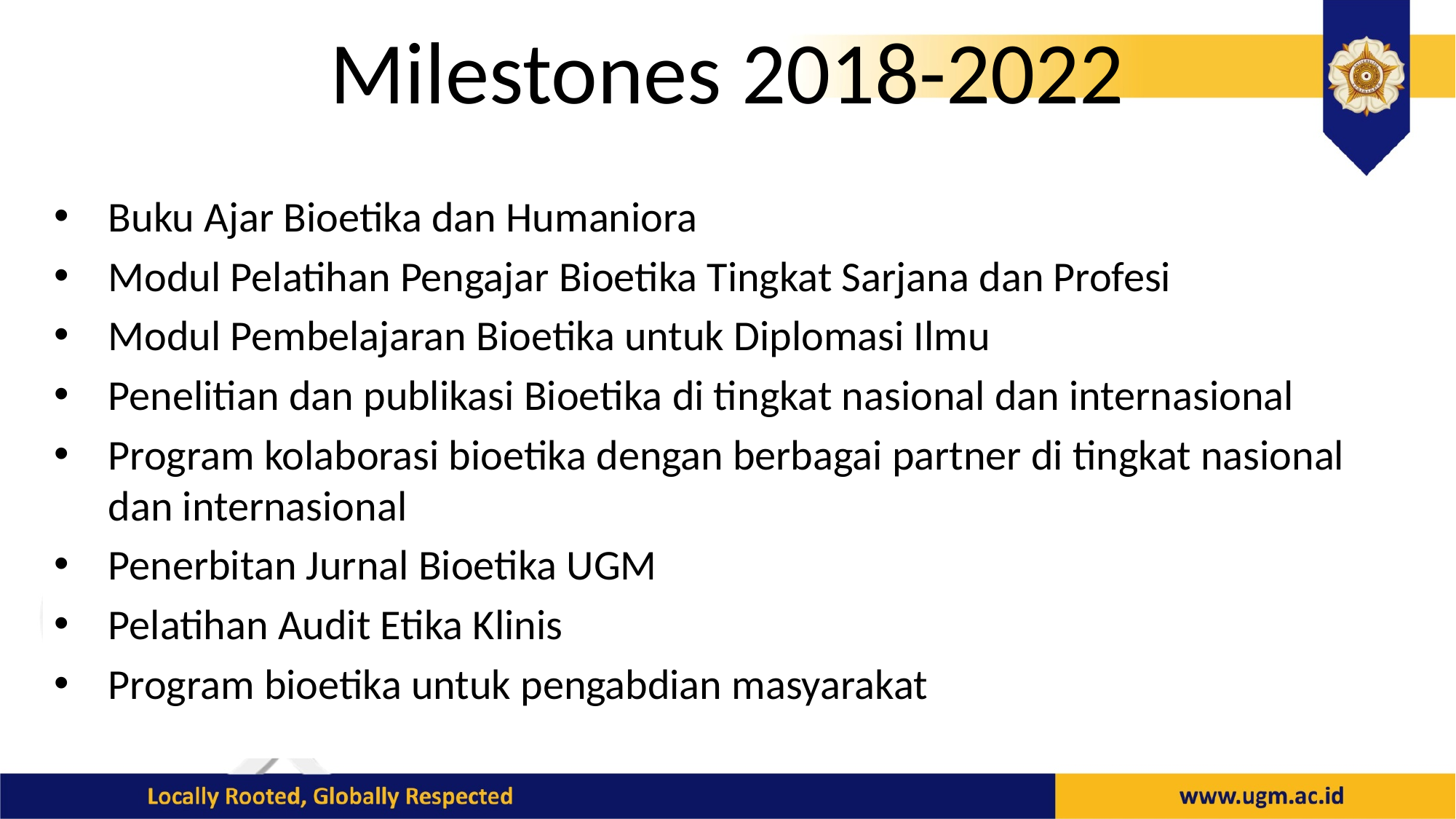

# Milestones 2018-2022
Buku Ajar Bioetika dan Humaniora
Modul Pelatihan Pengajar Bioetika Tingkat Sarjana dan Profesi
Modul Pembelajaran Bioetika untuk Diplomasi Ilmu
Penelitian dan publikasi Bioetika di tingkat nasional dan internasional
Program kolaborasi bioetika dengan berbagai partner di tingkat nasional dan internasional
Penerbitan Jurnal Bioetika UGM
Pelatihan Audit Etika Klinis
Program bioetika untuk pengabdian masyarakat